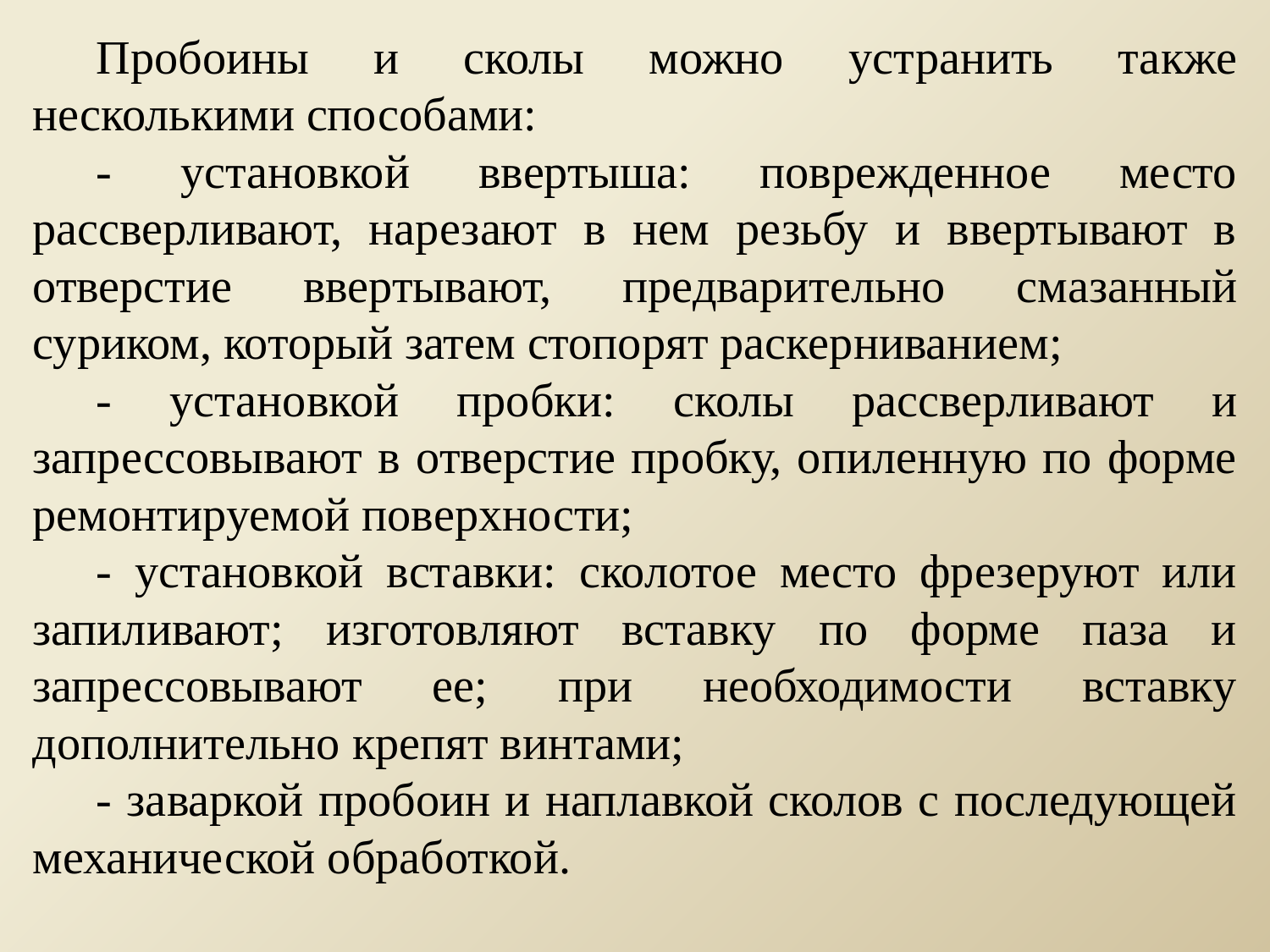

Пробоины и сколы можно устранить также несколькими способами:
- установкой ввертыша: поврежденное место рассверливают, нарезают в нем резьбу и ввертывают в отверстие ввертывают, предварительно смазанный суриком, который затем стопорят раскерниванием;
- установкой пробки: сколы рассверливают и запрессовывают в отверстие пробку, опиленную по форме ремонтируемой поверхности;
- установкой вставки: сколотое место фрезеруют или запиливают; изготовляют вставку по форме паза и запрессовывают ее; при необходимости вставку дополнительно крепят винтами;
- заваркой пробоин и наплавкой сколов с последующей механической обработкой.